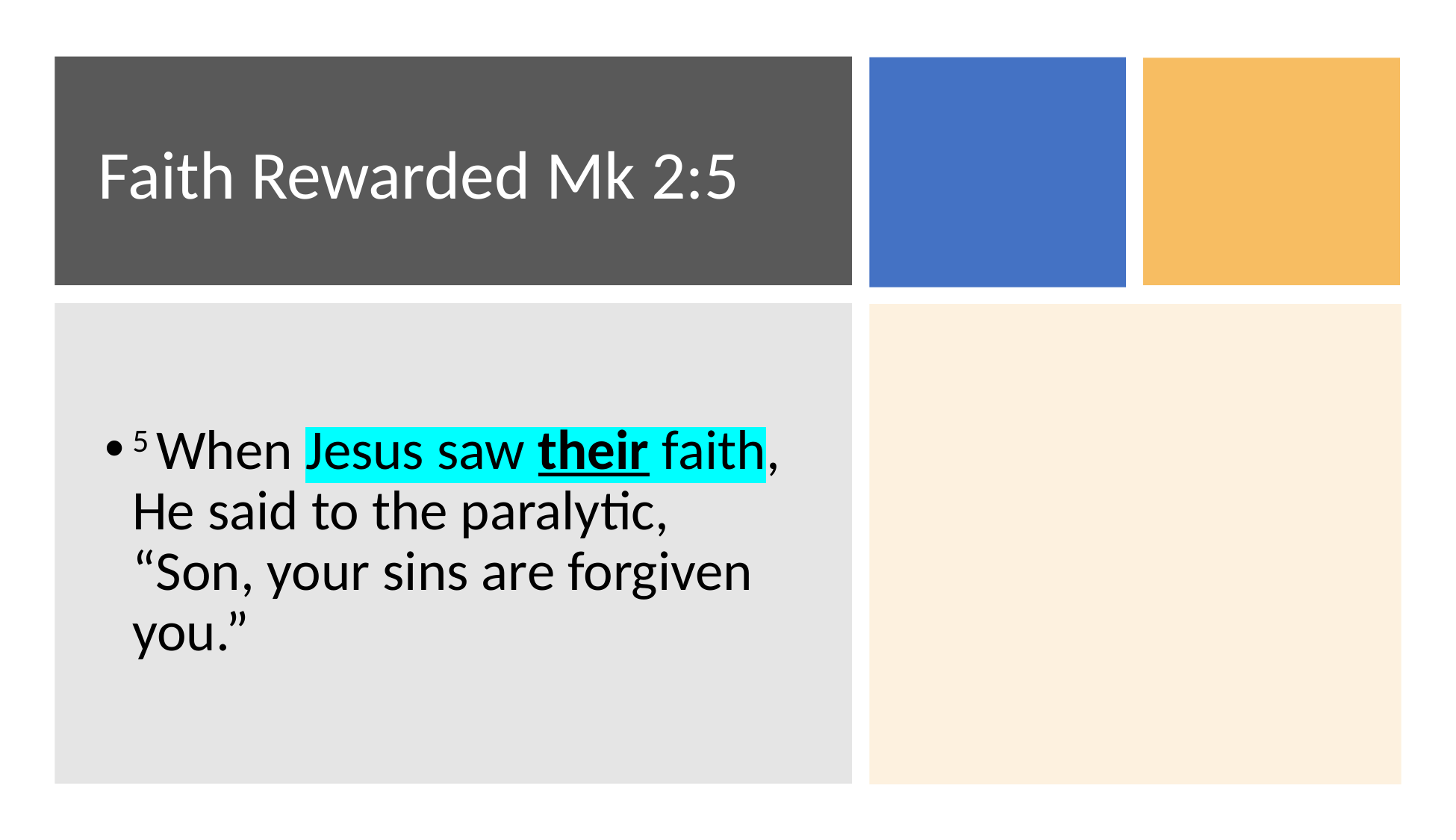

# Faith Rewarded Mk 2:5

5 When Jesus saw their faith, He said to the paralytic, “Son, your sins are forgiven you.”